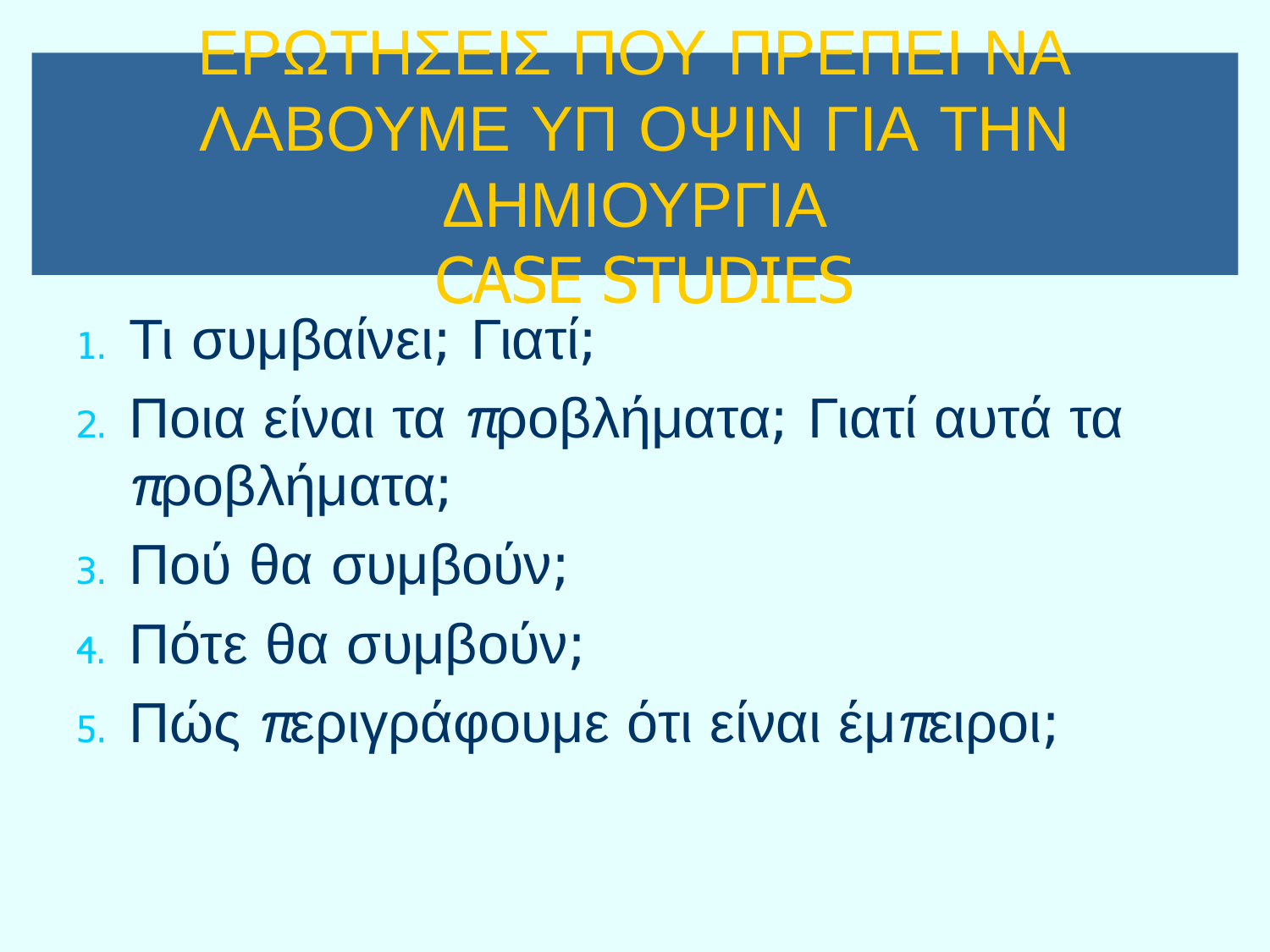

# ΕΡΩΤΗΣΕΙΣ ΠΟΥ ΠΡΕΠΕΙ ΝΑ ΛΑΒΟΥΜΕ ΥΠ ΟΨΙΝ ΓΙΑ ΤΗΝ ΔΗΜΙΟΥΡΓΙΑ CASE STUDIES
Τι συμβαίνει; Γιατί;
Ποια είναι τα προβλήματα; Γιατί αυτά τα προβλήματα;
Πού θα συμβούν;
Πότε θα συμβούν;
Πώς περιγράφουμε ότι είναι έμπειροι;